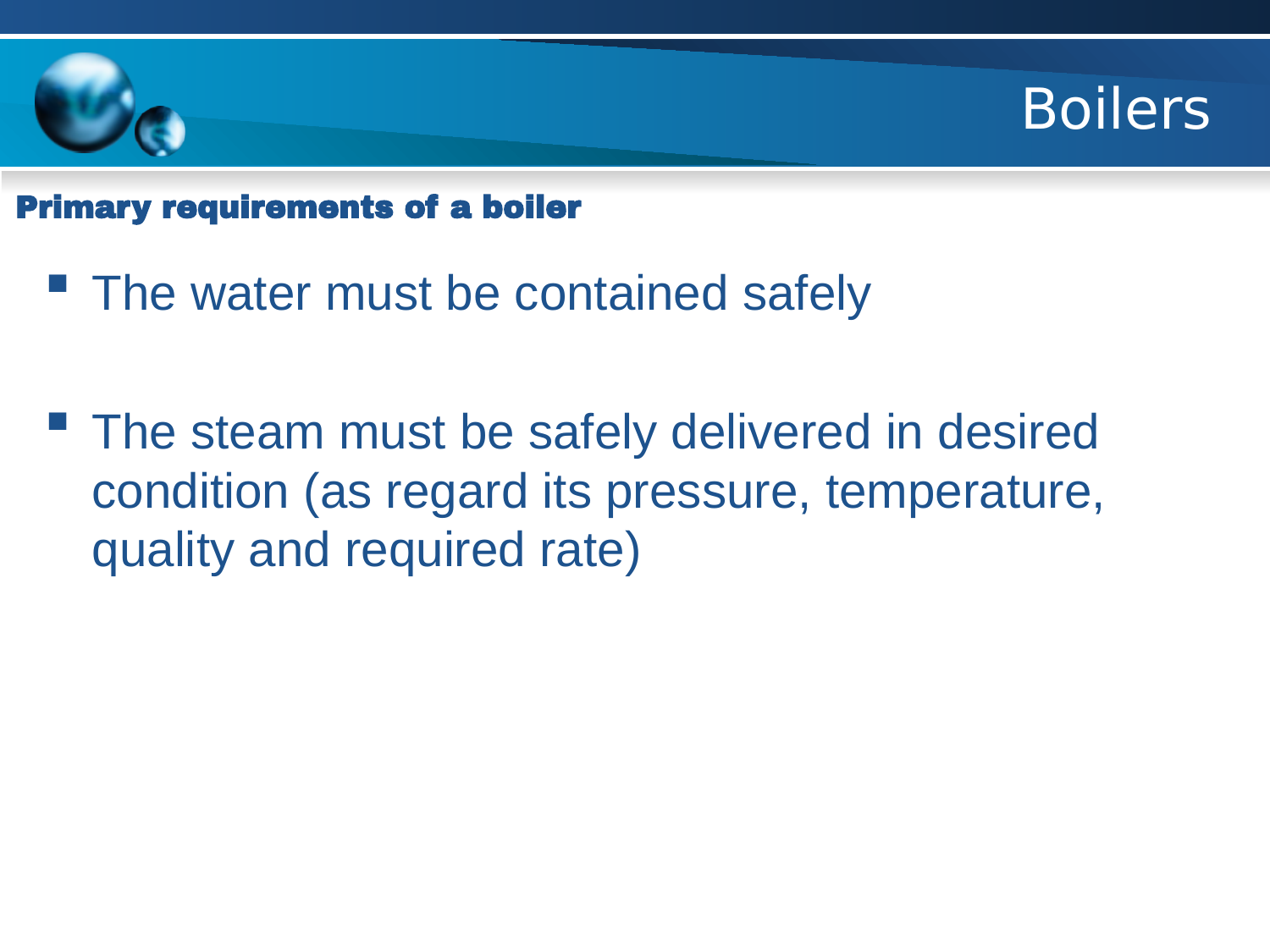

# Boilers
Primary requirements of a boiler
The water must be contained safely

The steam must be safely delivered in desired condition (as regard its pressure, temperature, quality and required rate)